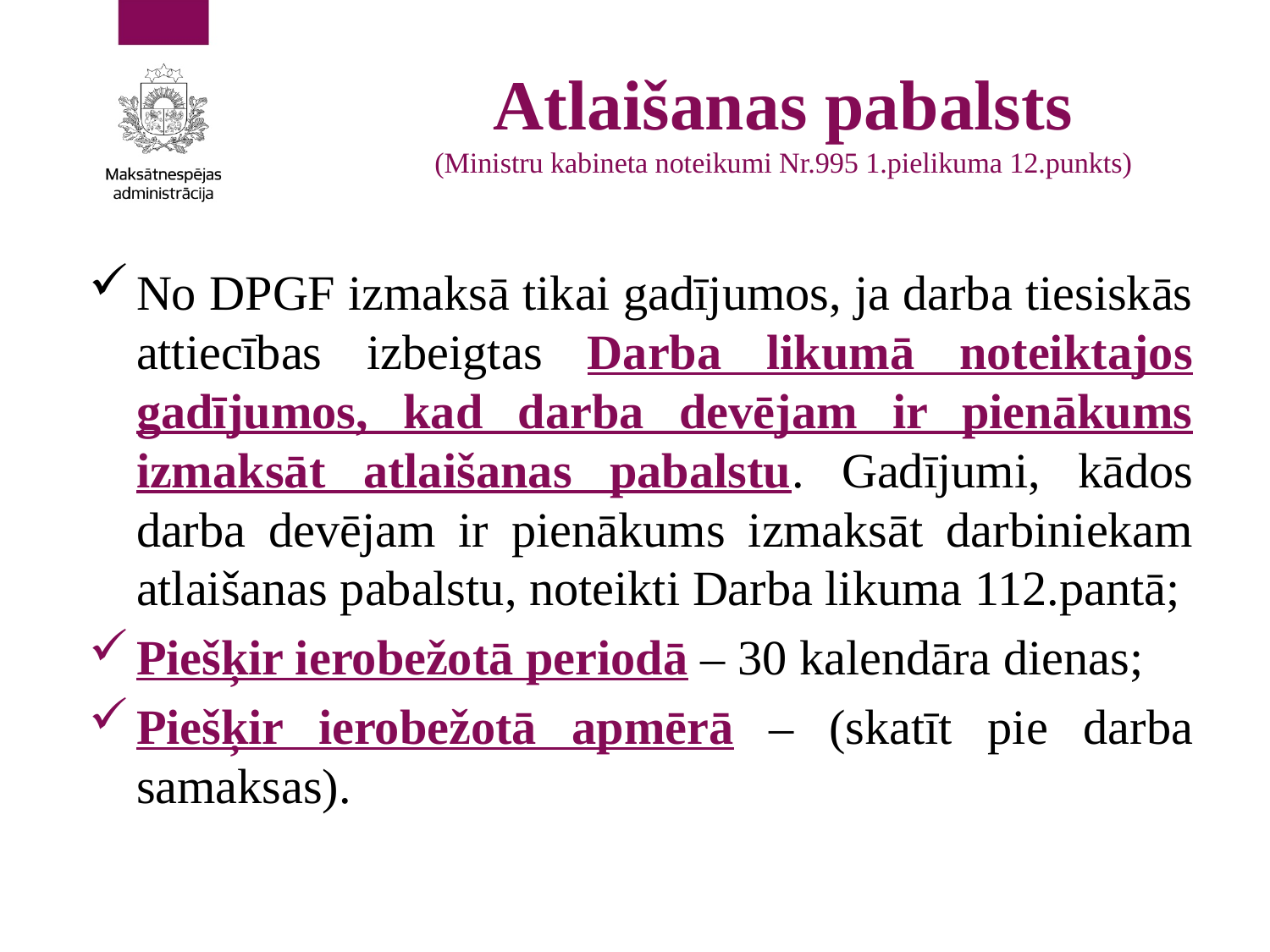

# Atlaišanas pabalsts (Ministru kabineta noteikumi Nr.995 1.pielikuma 12.punkts)
No DPGF izmaksā tikai gadījumos, ja darba tiesiskās attiecības izbeigtas Darba likumā noteiktajos gadījumos, kad darba devējam ir pienākums izmaksāt atlaišanas pabalstu. Gadījumi, kādos darba devējam ir pienākums izmaksāt darbiniekam atlaišanas pabalstu, noteikti Darba likuma 112.pantā;
Piešķir ierobežotā periodā – 30 kalendāra dienas;
Piešķir ierobežotā apmērā – (skatīt pie darba samaksas).